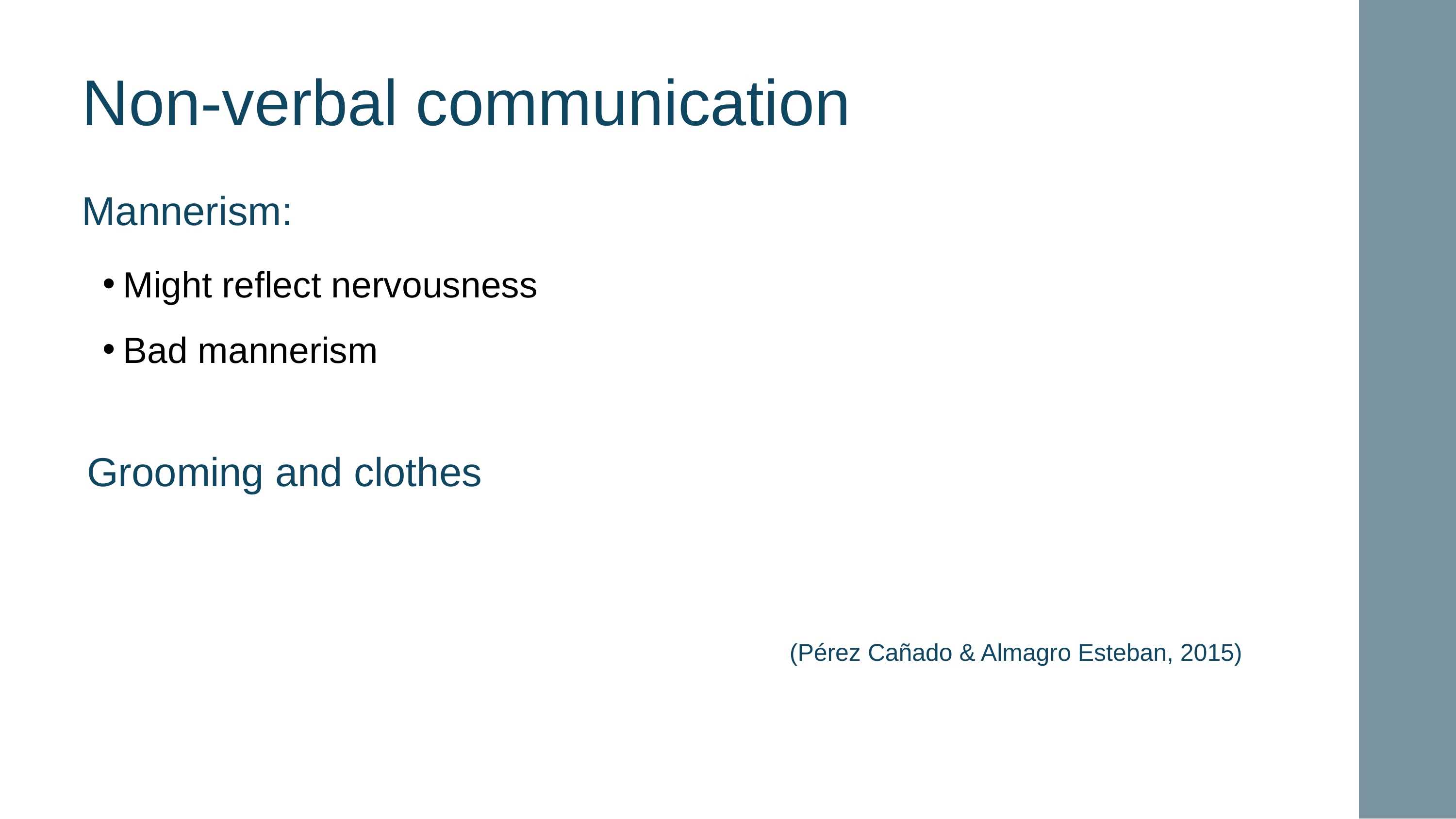

Non-verbal communication
Mannerism:
Might reflect nervousness
Bad mannerism
Grooming and clothes
(Pérez Cañado & Almagro Esteban, 2015)